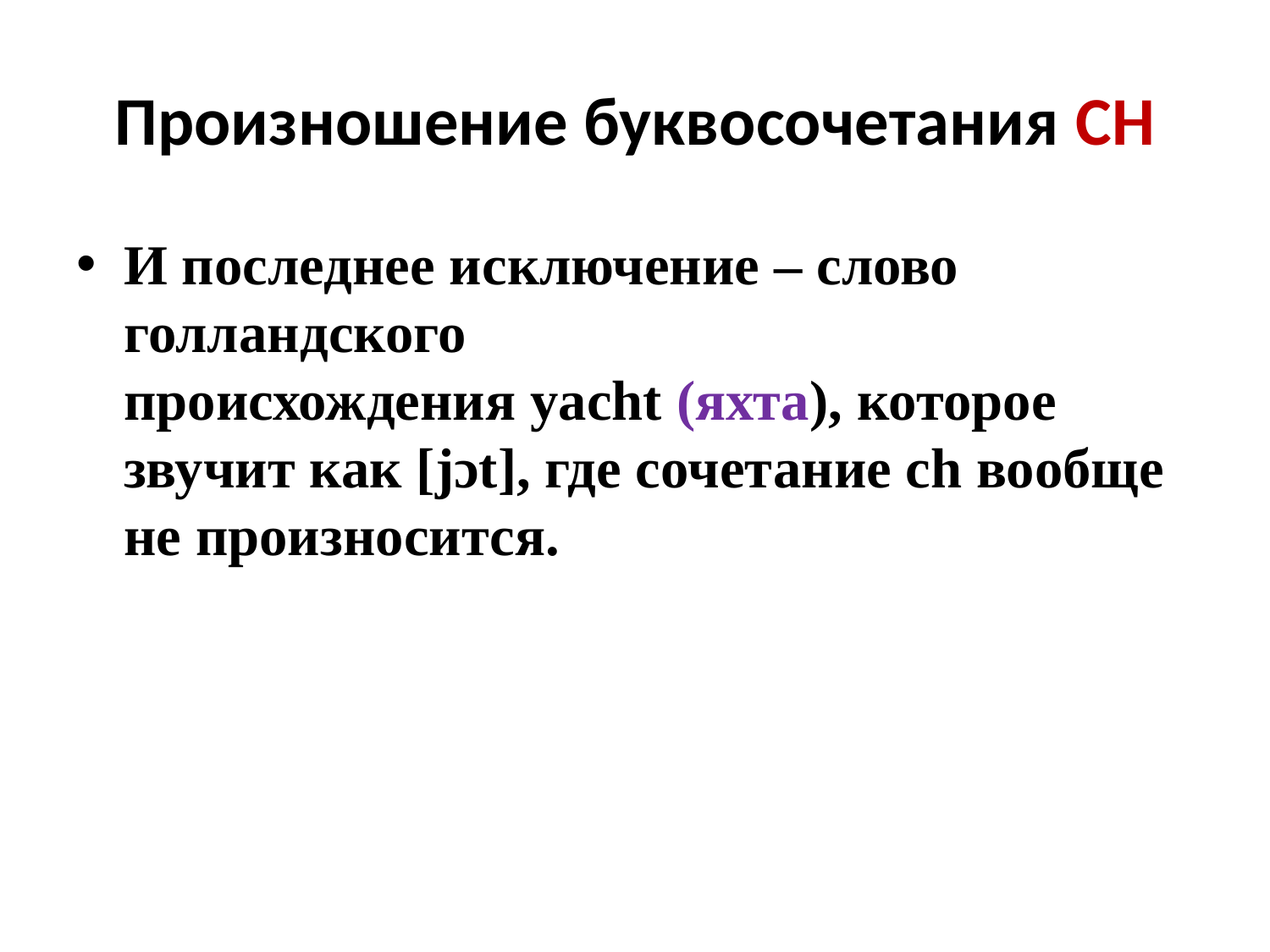

# Произношение буквосочетания CH
И последнее исключение – слово голландского происхождения yacht (яхта), которое звучит как [jɔt], где сочетание ch вообще не произносится.